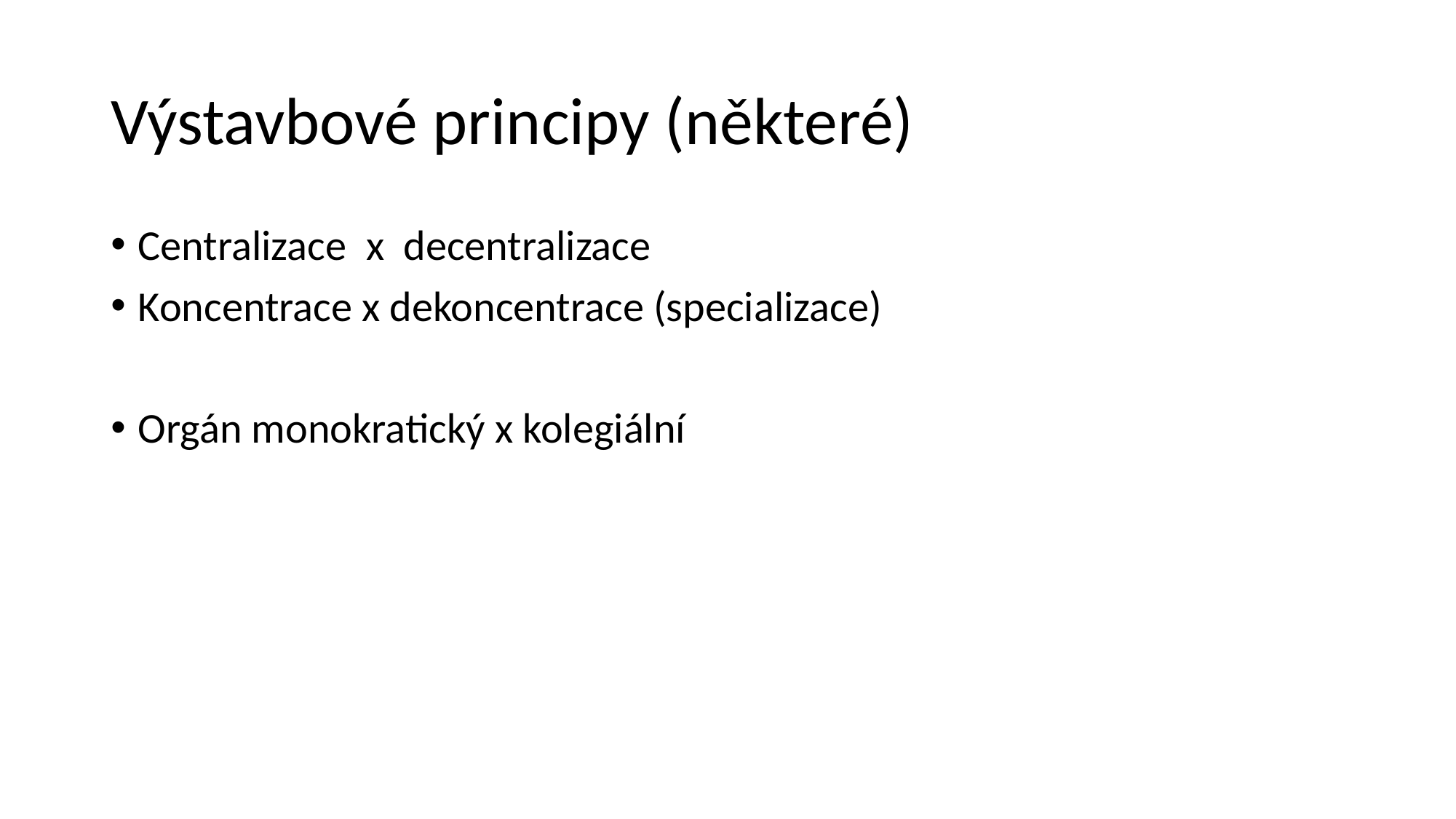

# Výstavbové principy (některé)
Centralizace  x  decentralizace
Koncentrace x dekoncentrace (specializace)

Orgán monokratický x kolegiální